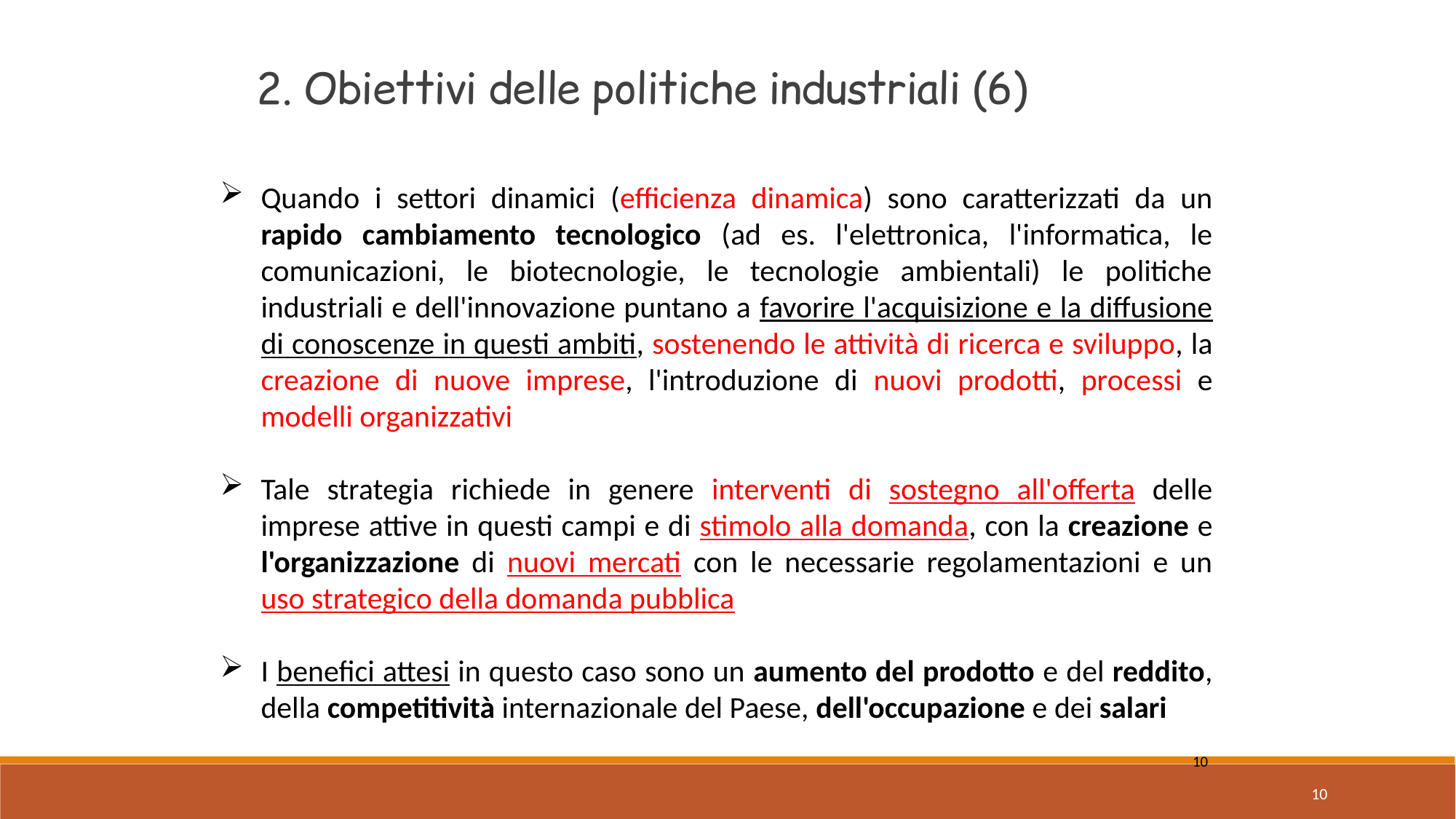

2. Obiettivi delle politiche industriali (6)
Quando i settori dinamici (efficienza dinamica) sono caratterizzati da un rapido cambiamento tecnologico (ad es. l'elettronica, l'informatica, le comunicazioni, le biotecnologie, le tecnologie ambientali) le politiche industriali e dell'innovazione puntano a favorire l'acquisizione e la diffusione di conoscenze in questi ambiti, sostenendo le attività di ricerca e sviluppo, la creazione di nuove imprese, l'introduzione di nuovi prodotti, processi e modelli organizzativi

Tale strategia richiede in genere interventi di sostegno all'offerta delle imprese attive in questi campi e di stimolo alla domanda, con la creazione e l'organizzazione di nuovi mercati con le necessarie regolamentazioni e un uso strategico della domanda pubblica

I benefici attesi in questo caso sono un aumento del prodotto e del reddito, della competitività internazionale del Paese, dell'occupazione e dei salari

10
10